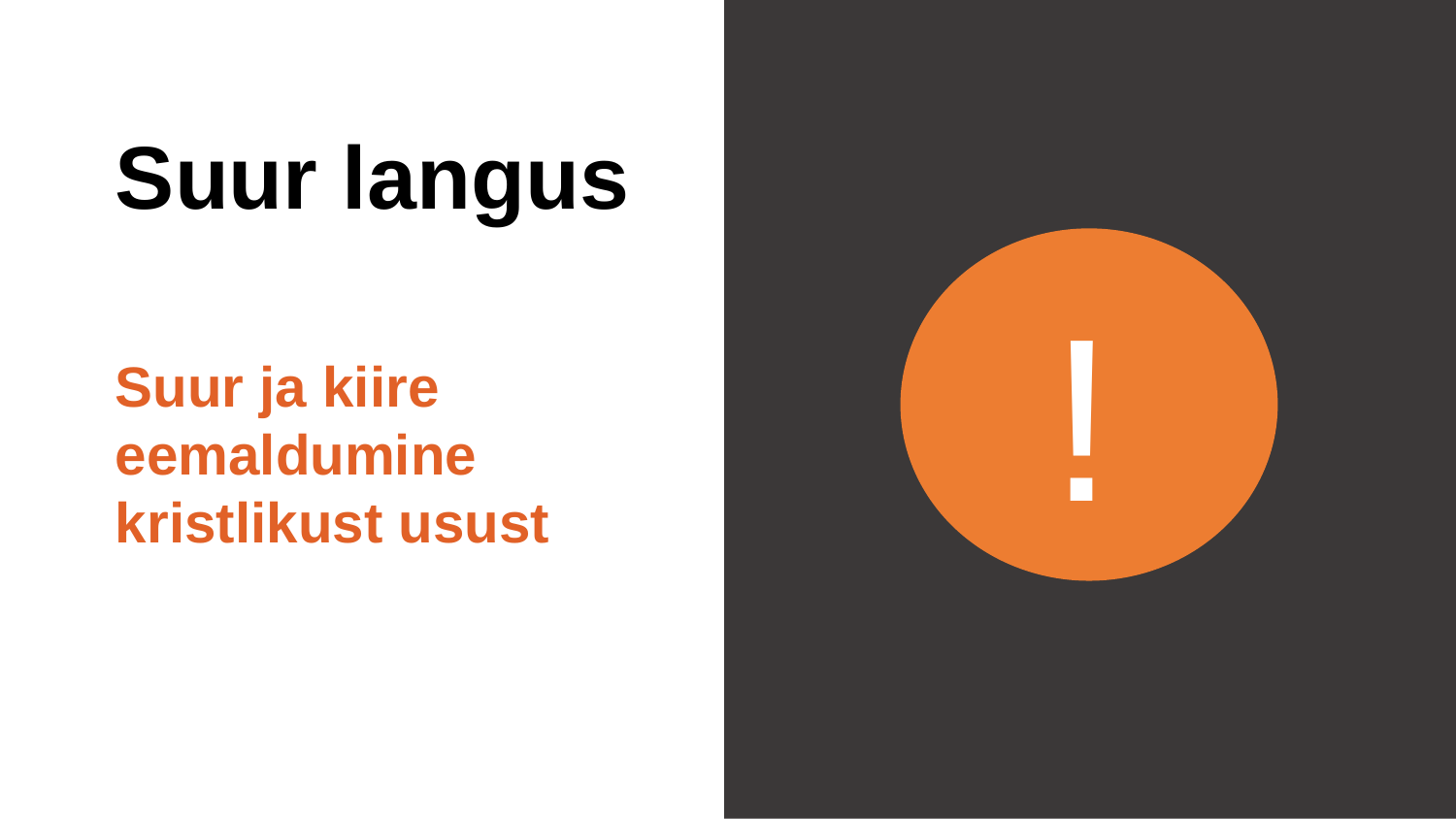

Suur langus​

!
Suur ja kiire eemaldumine kristlikust usust